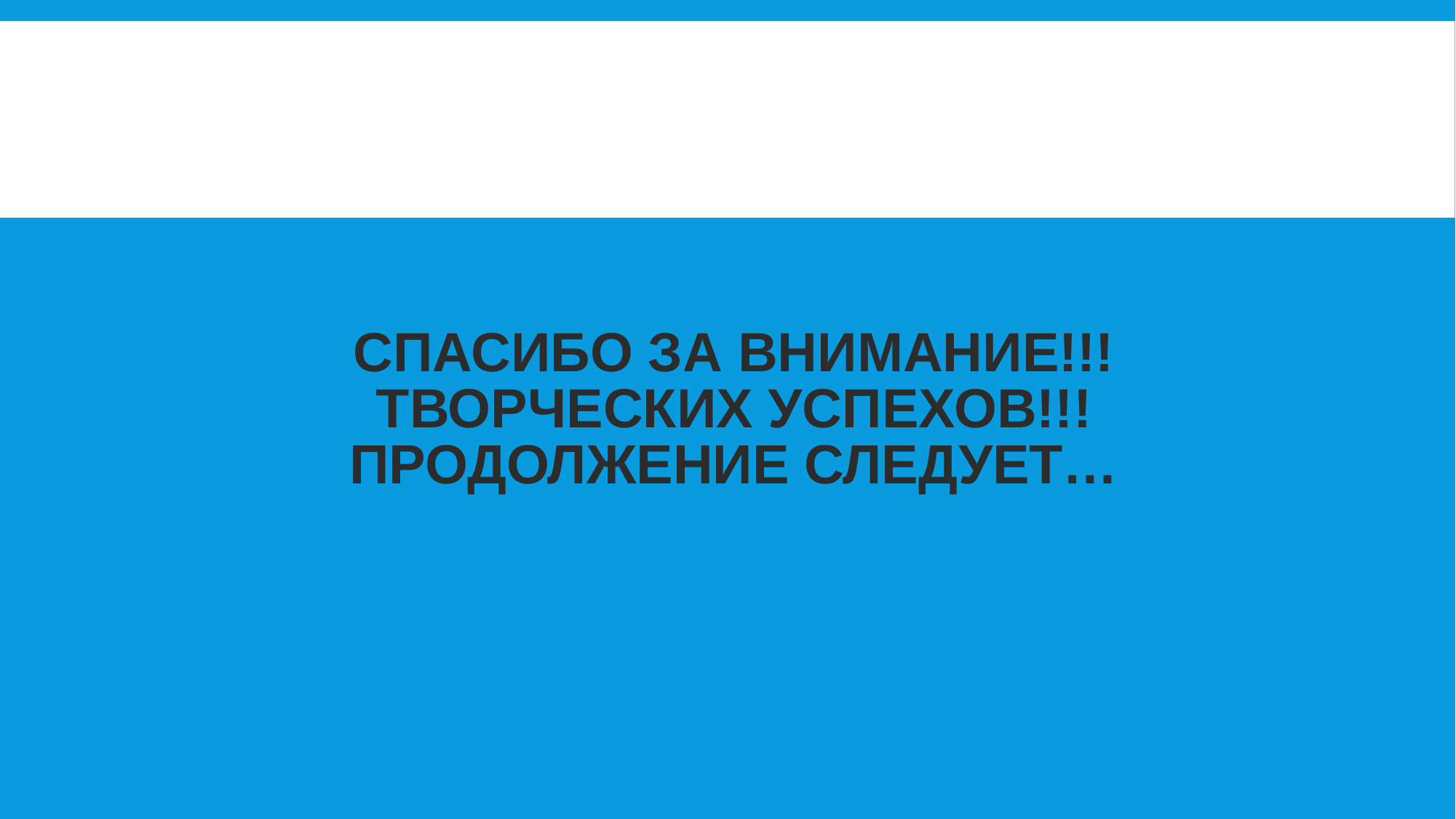

# СПАСИБО ЗА ВНИМАНИЕ!!! ТВОРЧЕСКИХ УСПЕХОВ!!! Продолжение следует…